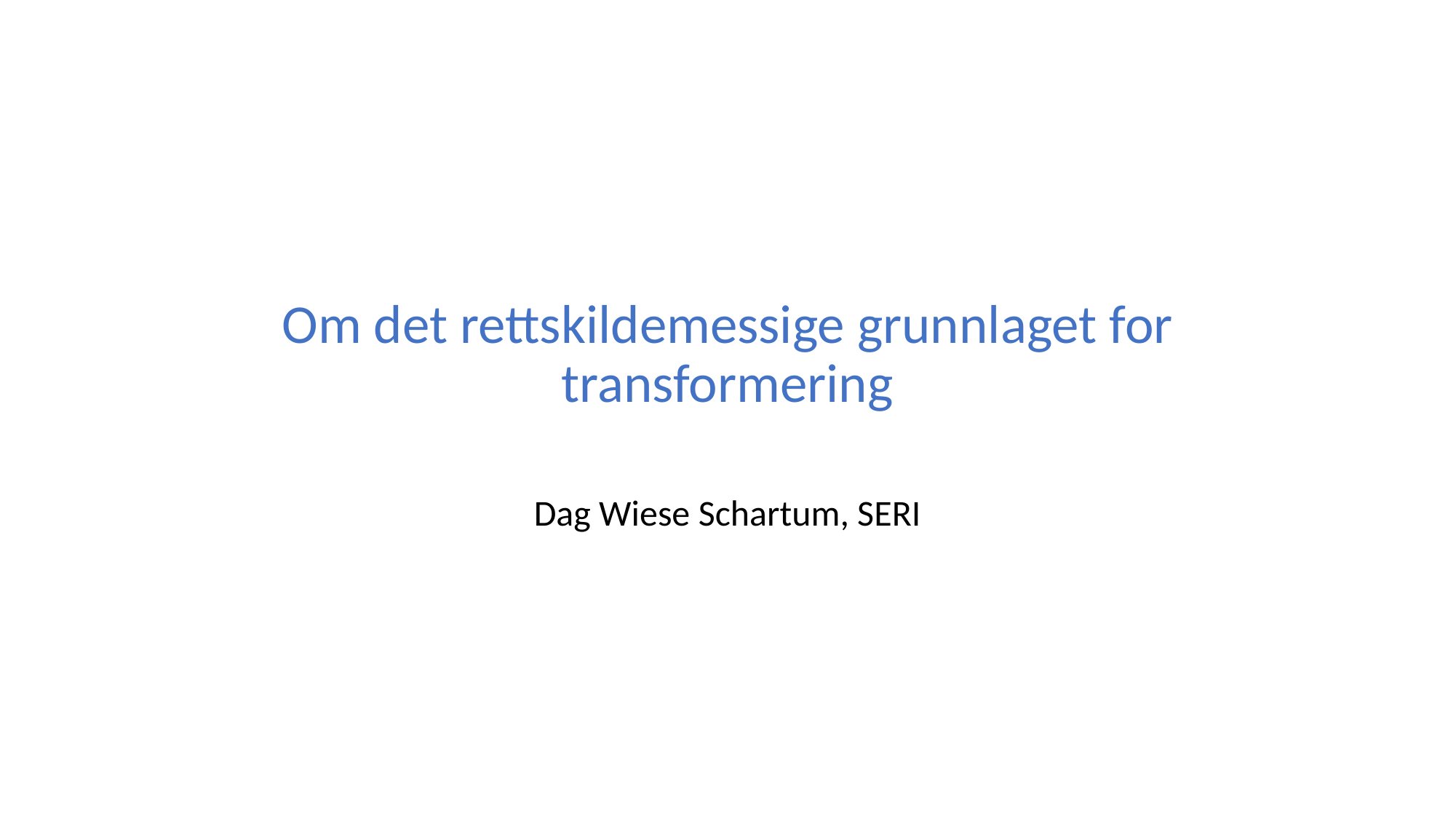

# Om det rettskildemessige grunnlaget for transformering

Dag Wiese Schartum, SERI